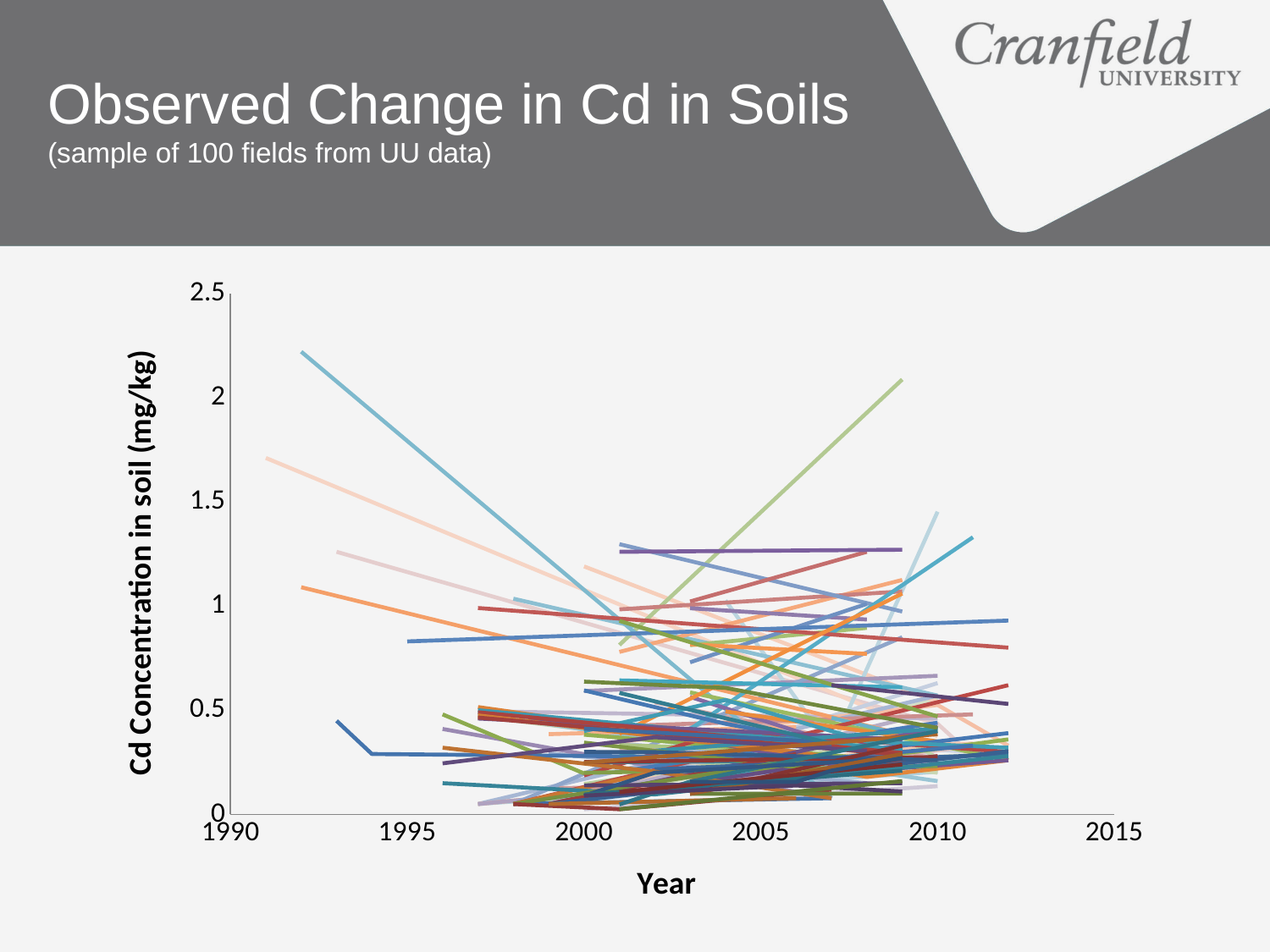

# Observed Change in Cd in Soils (sample of 100 fields from UU data)

### Chart

| Category | NY44875775 | NY51613525 | NY52673387 | NY53094305 | NY57753400 | NY58253830 | NY58443252 | NY58633800 | NY58743887 | NY59003405 | NY63722734 | NZ12231349 | NZ13161300 | NZ13341300 | NZ13631350 | SD27727310 | SD34683104 | SD35464595 | SD35803640 | SD36753515 | SD37003535 | SD37643155 | SD38493153 | SD39533324 | SD40551076 | SD41603850 | SD41803465 | SD42263576 | SD42653515 | SD43654090 | SD44084452 | SD44640518 | SD44832866 | SD45003245 | SD45270344 | SD45450538 | SD45603145 | SD45850515 | SD45990317 | SD46200532 | SD46350522 | SD47201465 | SD47551472 | SD47904198 | SD48762157 | SD50601090 | SD50881113 | SD51481070 | SD53121270 | SD53311314 | SD53821226 | SD55438864 | SD60081194 | SD63802638 | SD64410651 | SD71403712 | SD75763538 | SD77834829 | SD78004881 | SD78334807 | SD79204790 | SD79424738 | SD80342979 | SD82903672 | SD83133574 | SD84644923 | SD84994962 | SD86474905 | SD87104900 | SD87474944 | SJ29628321 | SJ36457880 | SJ40002626 | SJ40942668 | SJ44052935 | SJ45207680 | SJ46327723 | SJ46619964 | SJ46879899 | SJ47419740 | SJ47789824 | SJ48009668 | SJ53018960 | SJ53377800 | SJ53827739 | SJ54287705 | SJ54889768 | SJ55316892 | SJ55626882 | SJ55916873 | SJ57009223 | SJ57479418 | SJ57749347 | SJ58229162 | SJ58558232 | SJ59119667 | SJ62067812 | SJ62567836 | SJ64868417 | SJ66458634 | SJ67288225 | SJ68748226 | SJ69017184 | SJ69808719 | SJ70567269 | SJ70828786 | SJ71038825 | SJ72958889 | SJ73658828 | SJ74108884 | SJ75118998 | SJ76498159 | SJ77058227 | SJ78218249 | SJ78447142 | SJ78628224 | SJ78957140 | SJ80206300 |
|---|---|---|---|---|---|---|---|---|---|---|---|---|---|---|---|---|---|---|---|---|---|---|---|---|---|---|---|---|---|---|---|---|---|---|---|---|---|---|---|---|---|---|---|---|---|---|---|---|---|---|---|---|---|---|---|---|---|---|---|---|---|---|---|---|---|---|---|---|---|---|---|---|---|---|---|---|---|---|---|---|---|---|---|---|---|---|---|---|---|---|---|---|---|---|---|---|---|---|---|---|---|---|---|---|---|---|---|---|---|---|---|---|---|---|---|---|---|---|